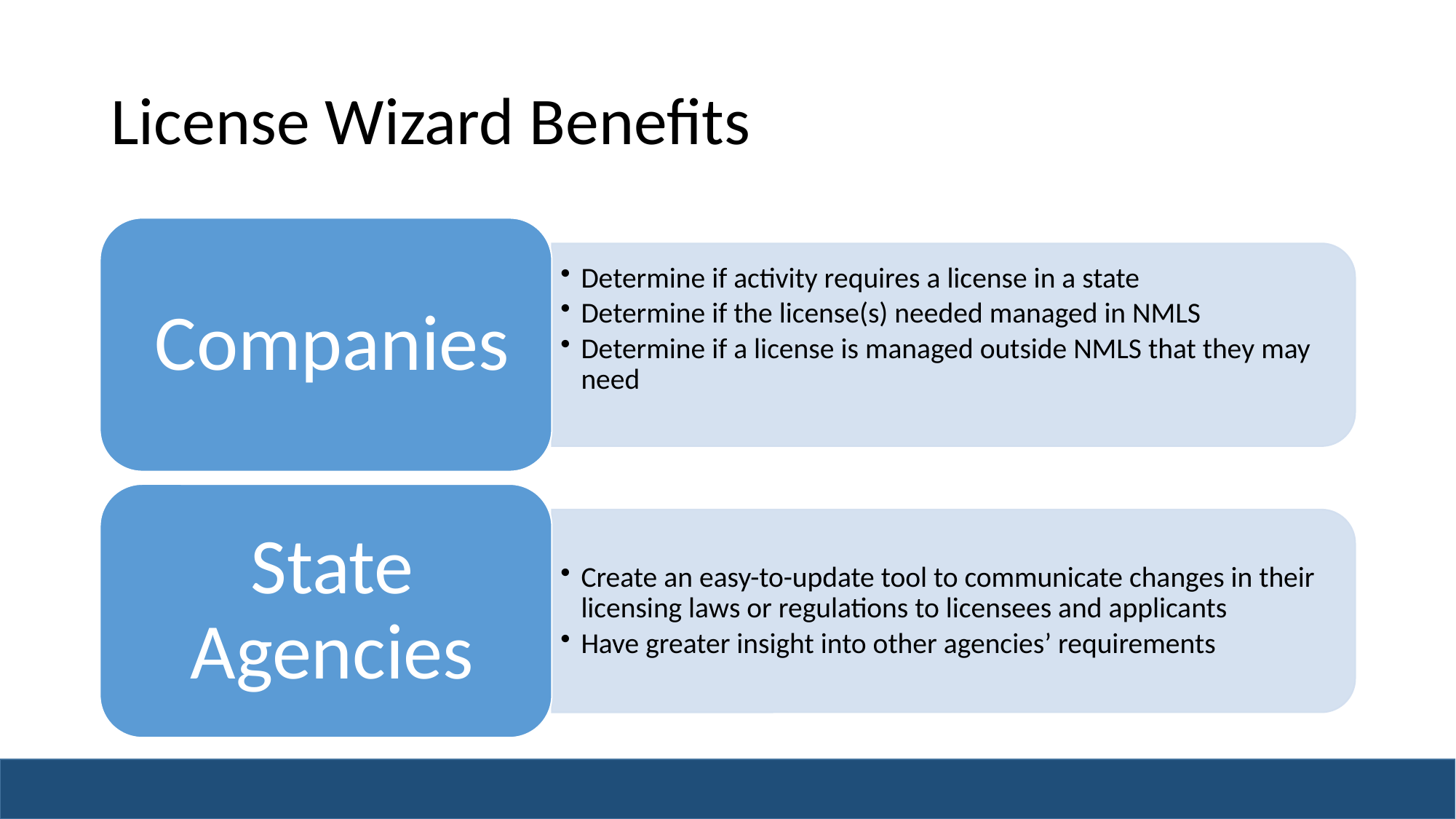

# License Wizard Benefits
Determine if activity requires a license in a state
Determine if the license(s) needed managed in NMLS
Determine if a license is managed outside NMLS that they may need
Companies
Create an easy-to-update tool to communicate changes in their licensing laws or regulations to licensees and applicants
Have greater insight into other agencies’ requirements
State Agencies